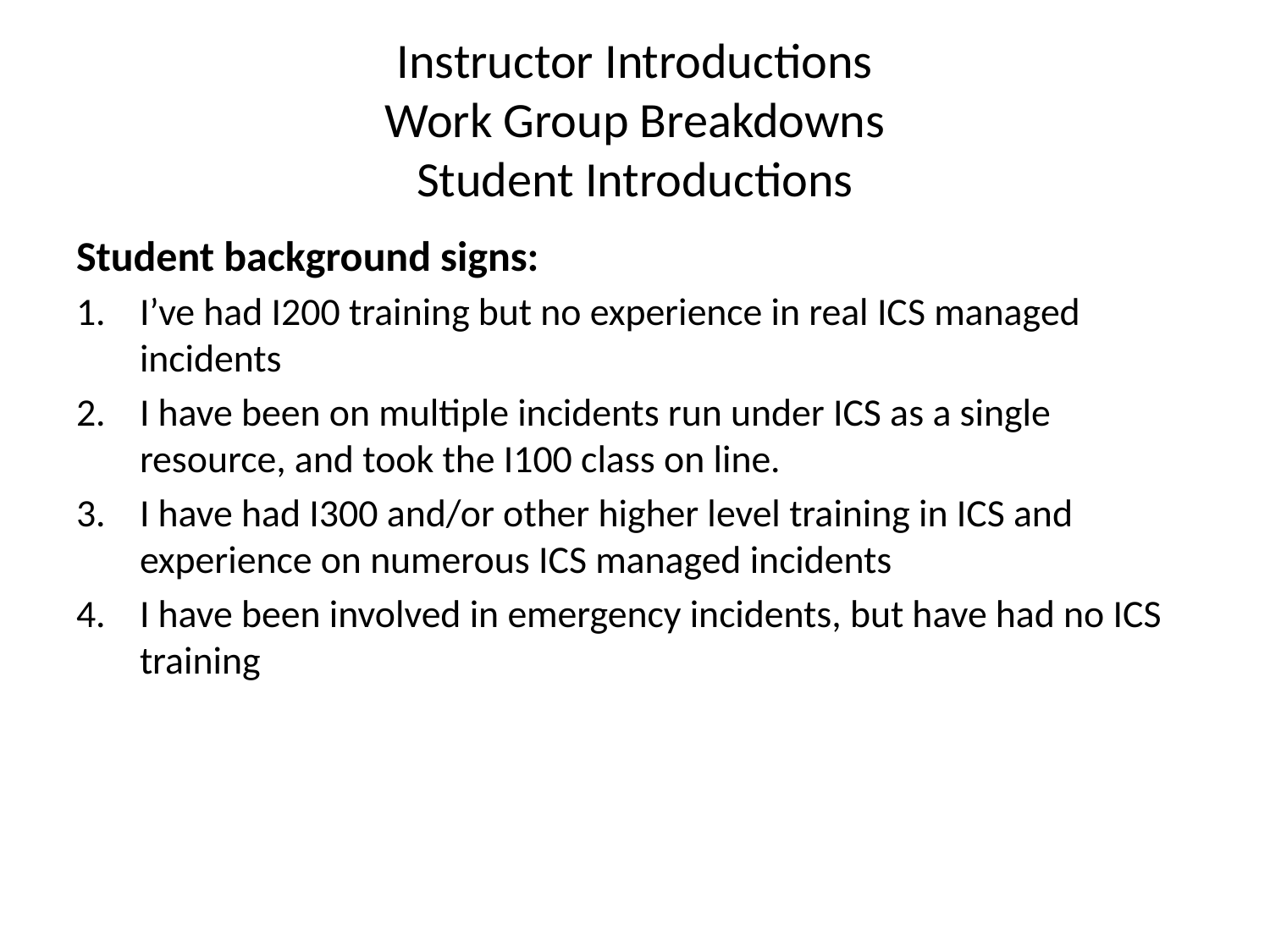

# Instructor Introductions Work Group Breakdowns Student Introductions
Student background signs:
I’ve had I200 training but no experience in real ICS managed incidents
I have been on multiple incidents run under ICS as a single  resource, and took the I100 class on line.
I have had I300 and/or other higher level training in ICS and experience on numerous ICS managed incidents
I have been involved in emergency incidents, but have had no ICS training